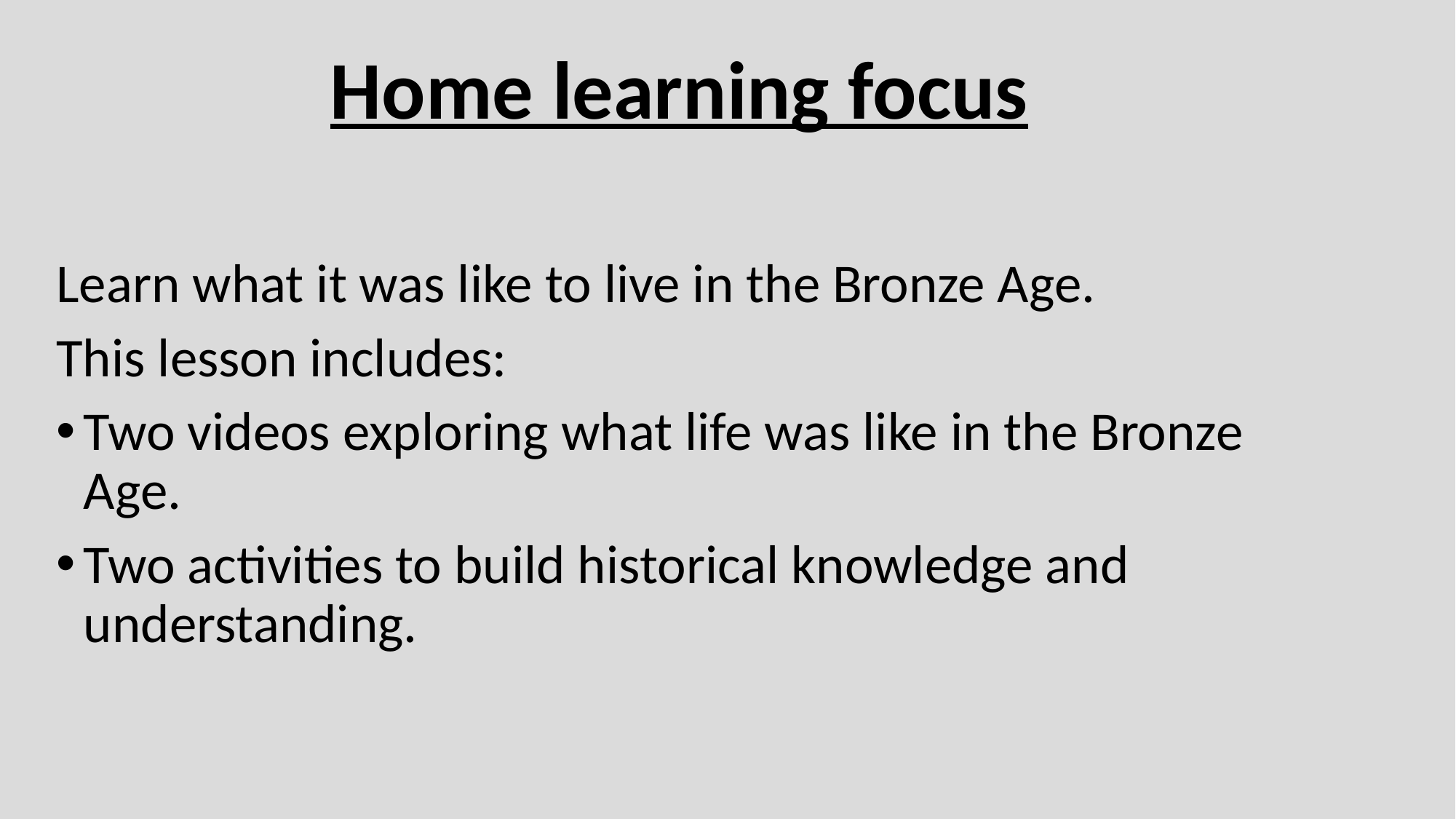

Home learning focus

Learn what it was like to live in the Bronze Age.
This lesson includes:
Two videos exploring what life was like in the Bronze Age.
Two activities to build historical knowledge and understanding.